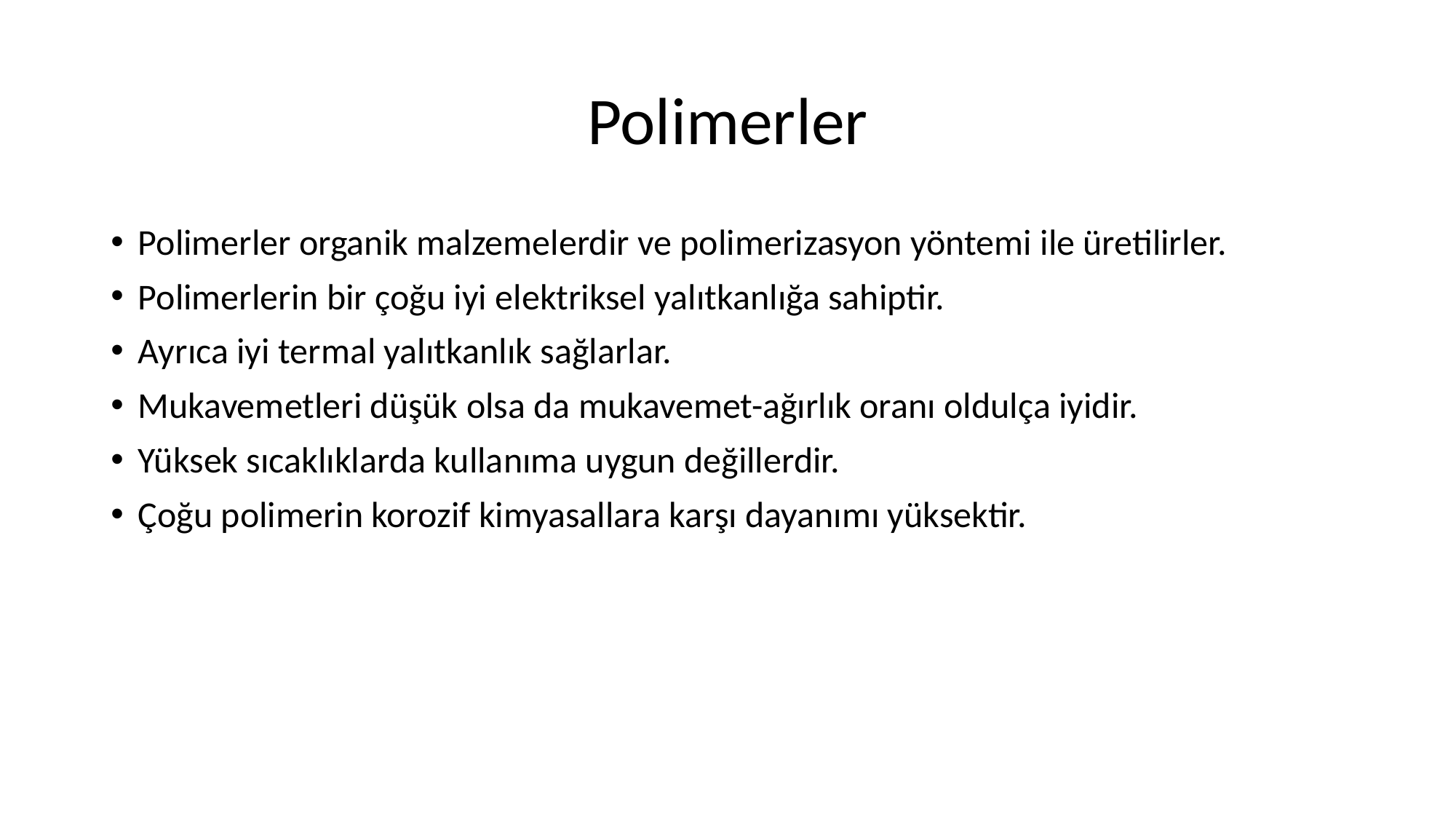

# Polimerler
Polimerler organik malzemelerdir ve polimerizasyon yöntemi ile üretilirler.
Polimerlerin bir çoğu iyi elektriksel yalıtkanlığa sahiptir.
Ayrıca iyi termal yalıtkanlık sağlarlar.
Mukavemetleri düşük olsa da mukavemet-ağırlık oranı oldulça iyidir.
Yüksek sıcaklıklarda kullanıma uygun değillerdir.
Çoğu polimerin korozif kimyasallara karşı dayanımı yüksektir.